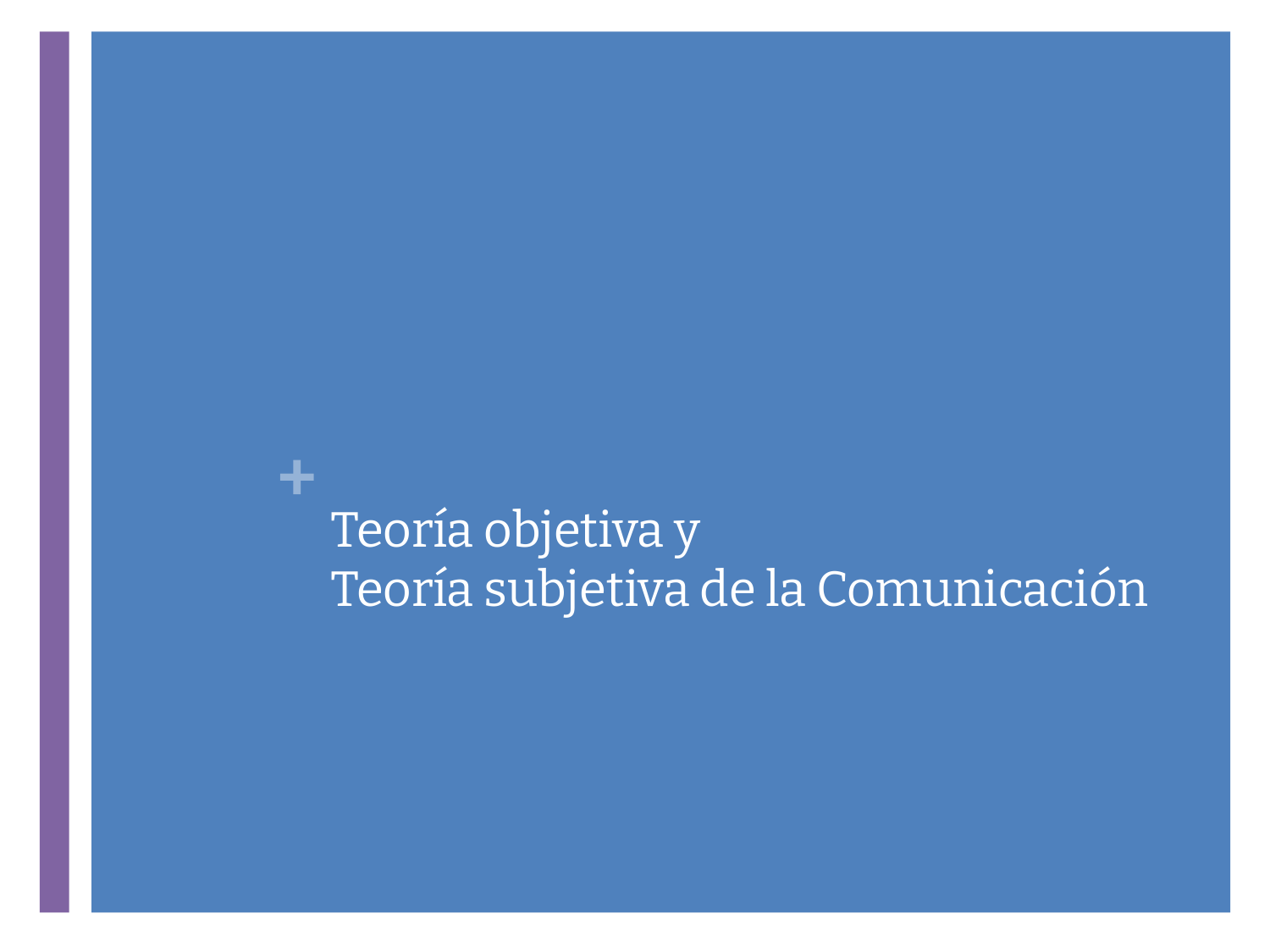

# Teoría objetiva y Teoría subjetiva de la Comunicación